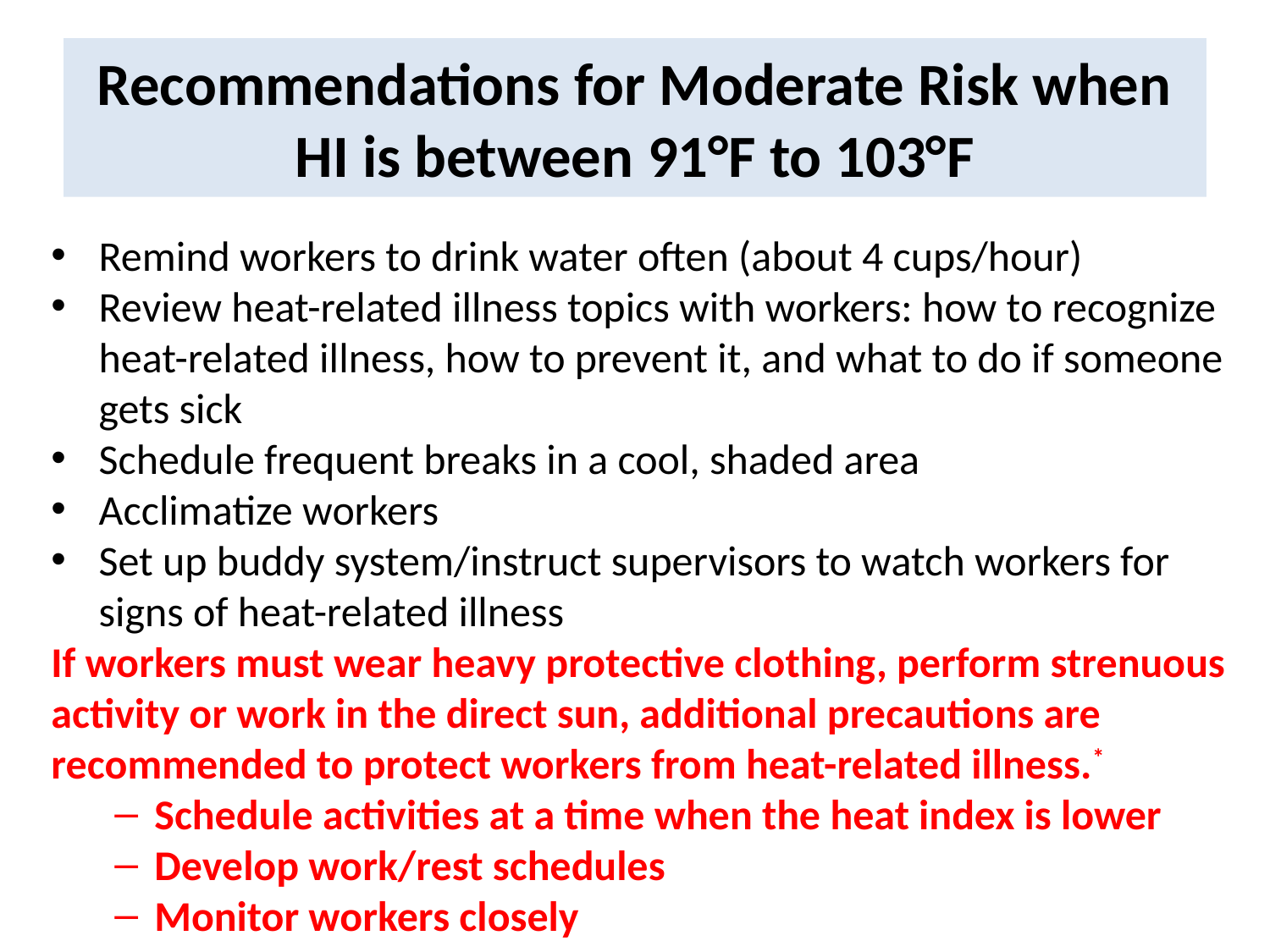

# Recommendations for Moderate Risk when HI is between 91°F to 103°F
Remind workers to drink water often (about 4 cups/hour)
Review heat-related illness topics with workers: how to recognize heat-related illness, how to prevent it, and what to do if someone gets sick
Schedule frequent breaks in a cool, shaded area
Acclimatize workers
Set up buddy system/instruct supervisors to watch workers for signs of heat-related illness
If workers must wear heavy protective clothing, perform strenuous activity or work in the direct sun, additional precautions are recommended to protect workers from heat-related illness.*
Schedule activities at a time when the heat index is lower
Develop work/rest schedules
Monitor workers closely